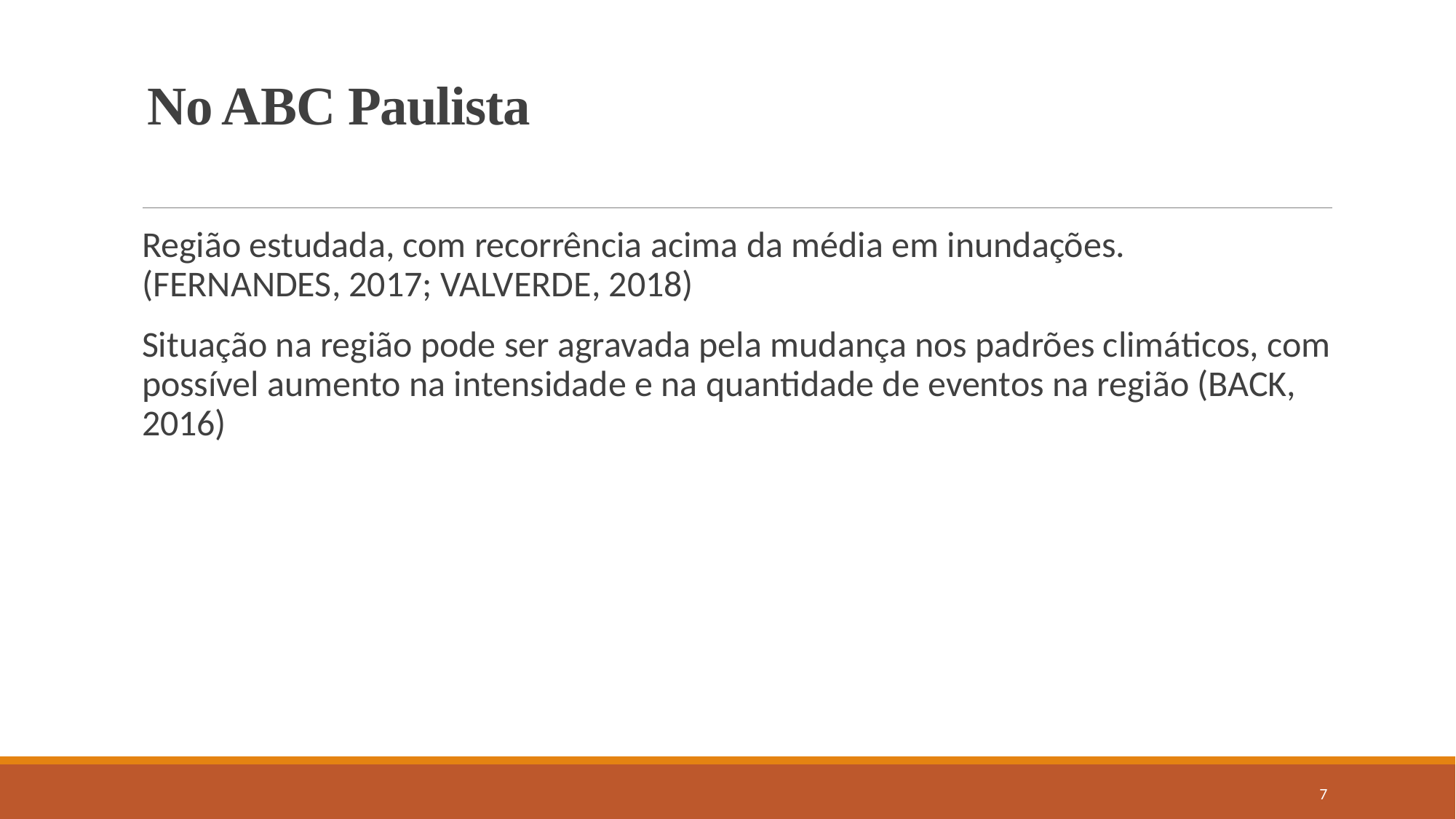

# No ABC Paulista
Região estudada, com recorrência acima da média em inundações. (FERNANDES, 2017; VALVERDE, 2018)
Situação na região pode ser agravada pela mudança nos padrões climáticos, com possível aumento na intensidade e na quantidade de eventos na região (BACK, 2016)

7